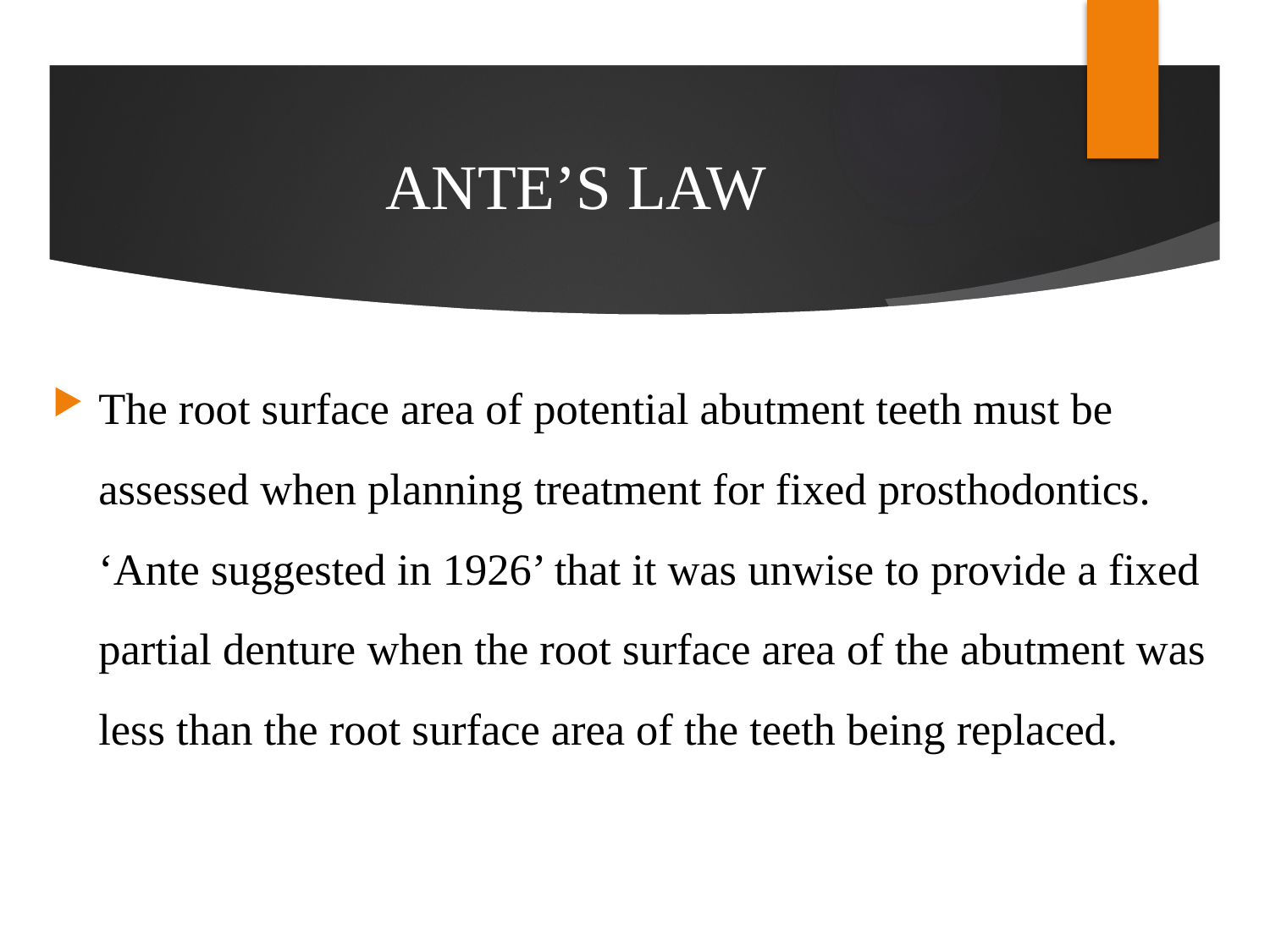

# ANTE’S LAW
The root surface area of potential abutment teeth must be assessed when planning treatment for fixed prosthodontics. ‘Ante suggested in 1926’ that it was unwise to provide a fixed partial denture when the root surface area of the abutment was less than the root surface area of the teeth being replaced.